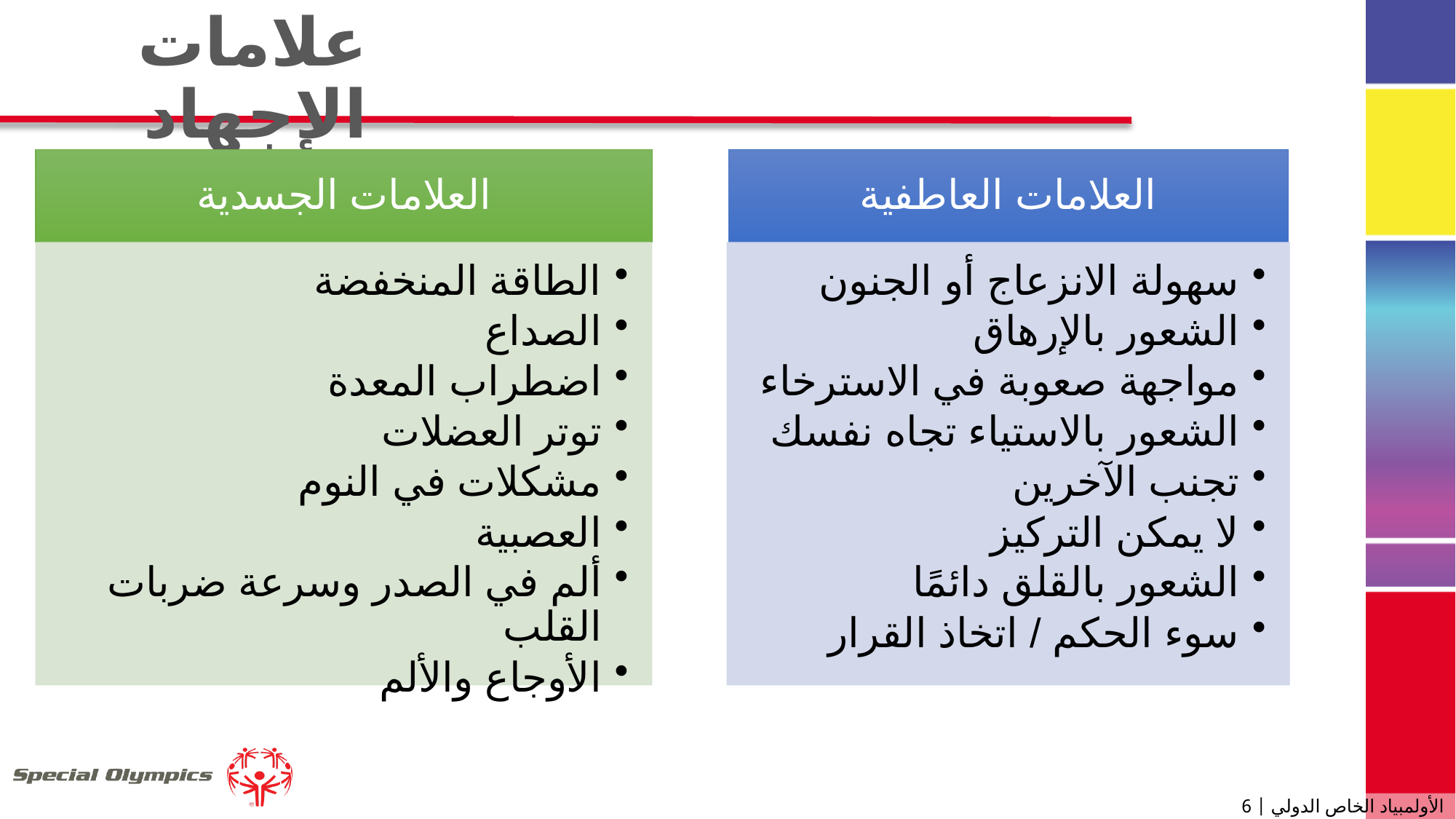

# علامات الإجهاد
العلامات العاطفية
سهولة الانزعاج أو الجنون
الشعور بالإرهاق
مواجهة صعوبة في الاسترخاء
الشعور بالاستياء تجاه نفسك
تجنب الآخرين
لا يمكن التركيز
الشعور بالقلق دائمًا
سوء الحكم / اتخاذ القرار
العلامات الجسدية
الطاقة المنخفضة
الصداع
اضطراب المعدة
توتر العضلات
مشكلات في النوم
العصبية
ألم في الصدر وسرعة ضربات القلب
الأوجاع والألم